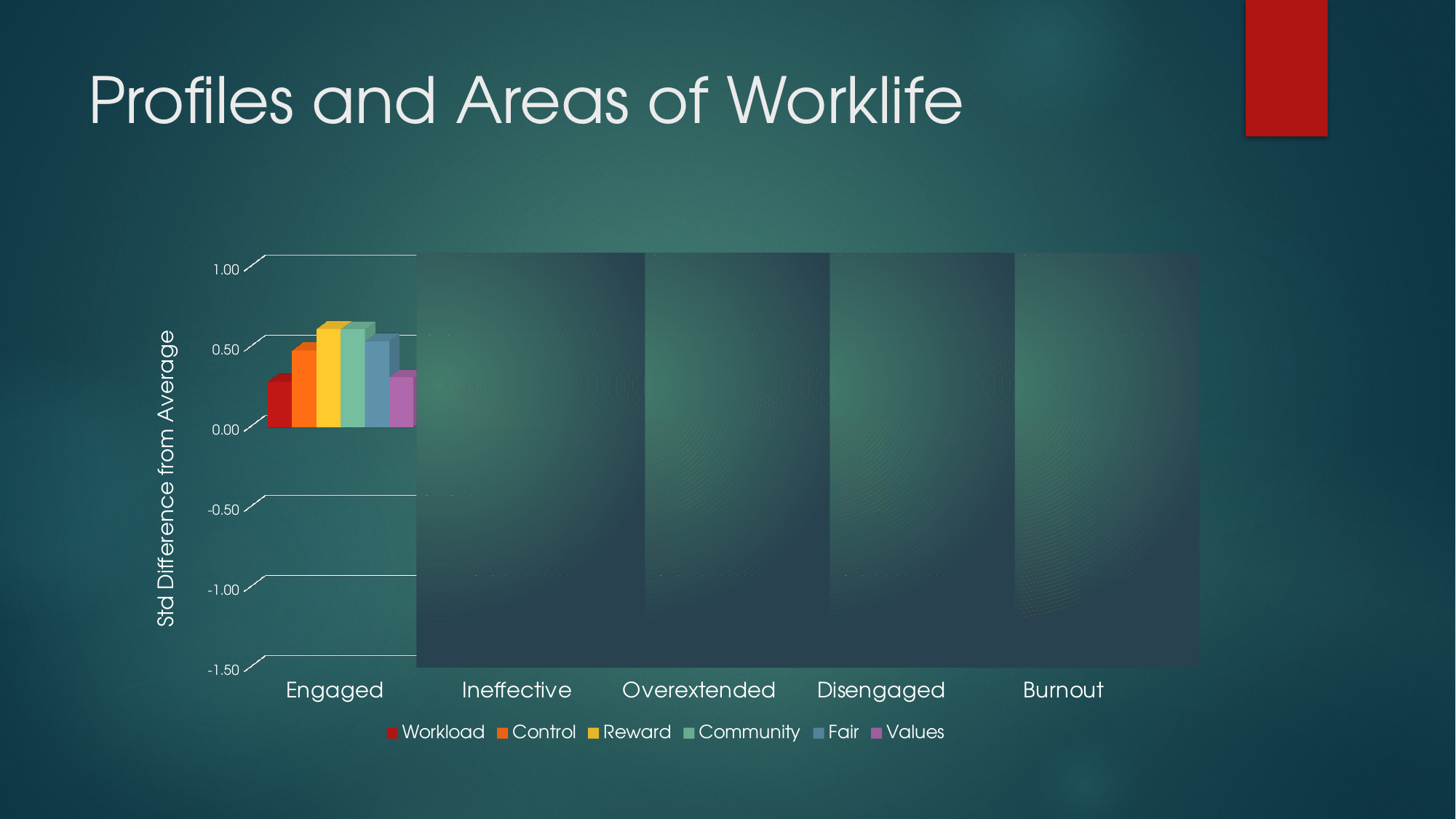

# Profiles and Areas of Worklife

[unsupported chart]